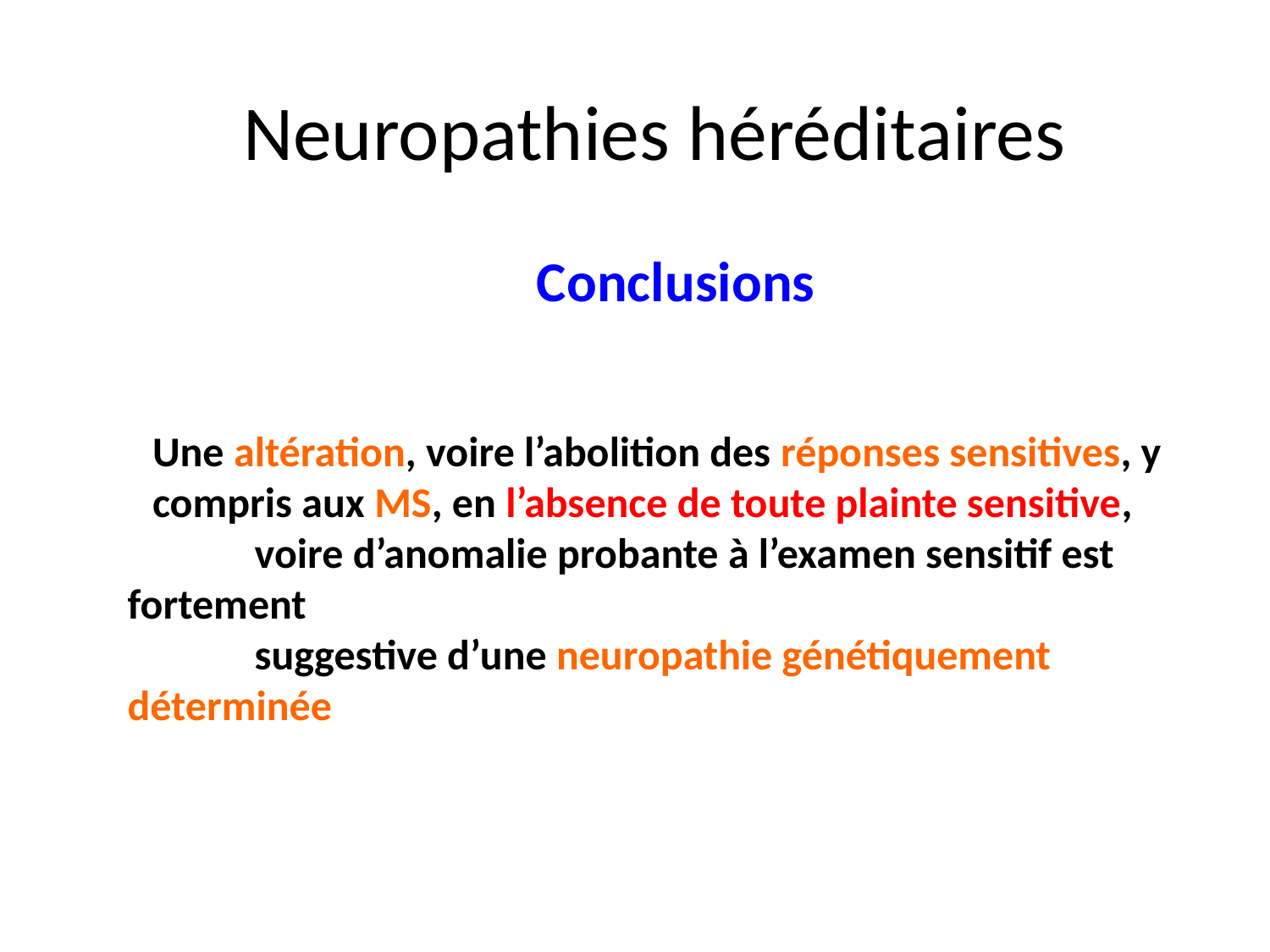

# Neuropathies héréditaires

Conclusions

Une altération, voire l’abolition des réponses sensitives, y
compris aux MS, en l’absence de toute plainte sensitive,
	voire d’anomalie probante à l’examen sensitif est fortement
	suggestive d’une neuropathie génétiquement déterminée